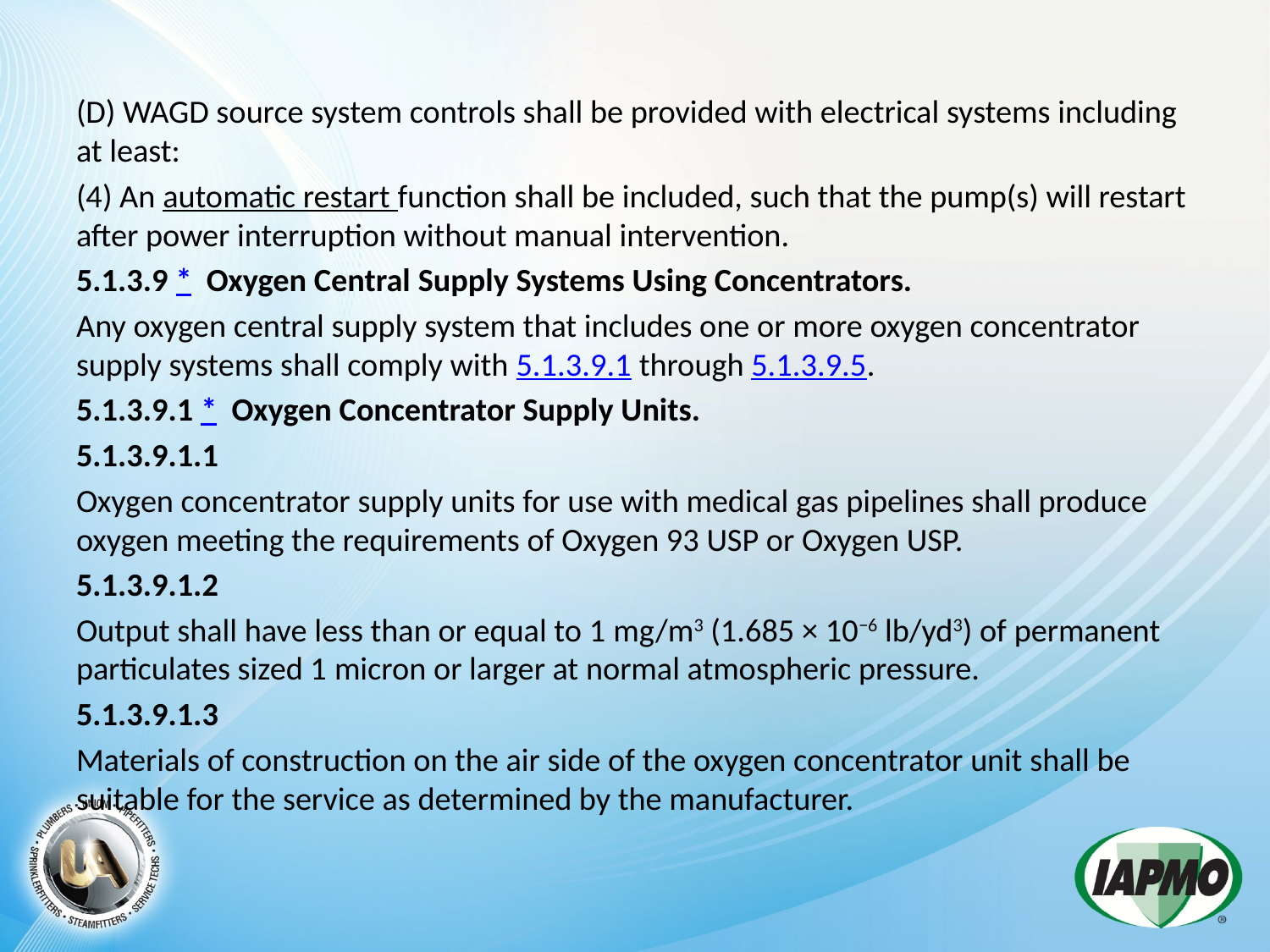

(D) WAGD source system controls shall be provided with electrical systems including at least:
(4) An automatic restart function shall be included, such that the pump(s) will restart after power interruption without manual intervention.
5.1.3.9 *  Oxygen Central Supply Systems Using Concentrators.
Any oxygen central supply system that includes one or more oxygen concentrator supply systems shall comply with 5.1.3.9.1 through 5.1.3.9.5.
5.1.3.9.1 *  Oxygen Concentrator Supply Units.
5.1.3.9.1.1
Oxygen concentrator supply units for use with medical gas pipelines shall produce oxygen meeting the requirements of Oxygen 93 USP or Oxygen USP.
5.1.3.9.1.2
Output shall have less than or equal to 1 mg/m3 (1.685 × 10−6 lb/yd3) of permanent particulates sized 1 micron or larger at normal atmospheric pressure.
5.1.3.9.1.3
Materials of construction on the air side of the oxygen concentrator unit shall be suitable for the service as determined by the manufacturer.